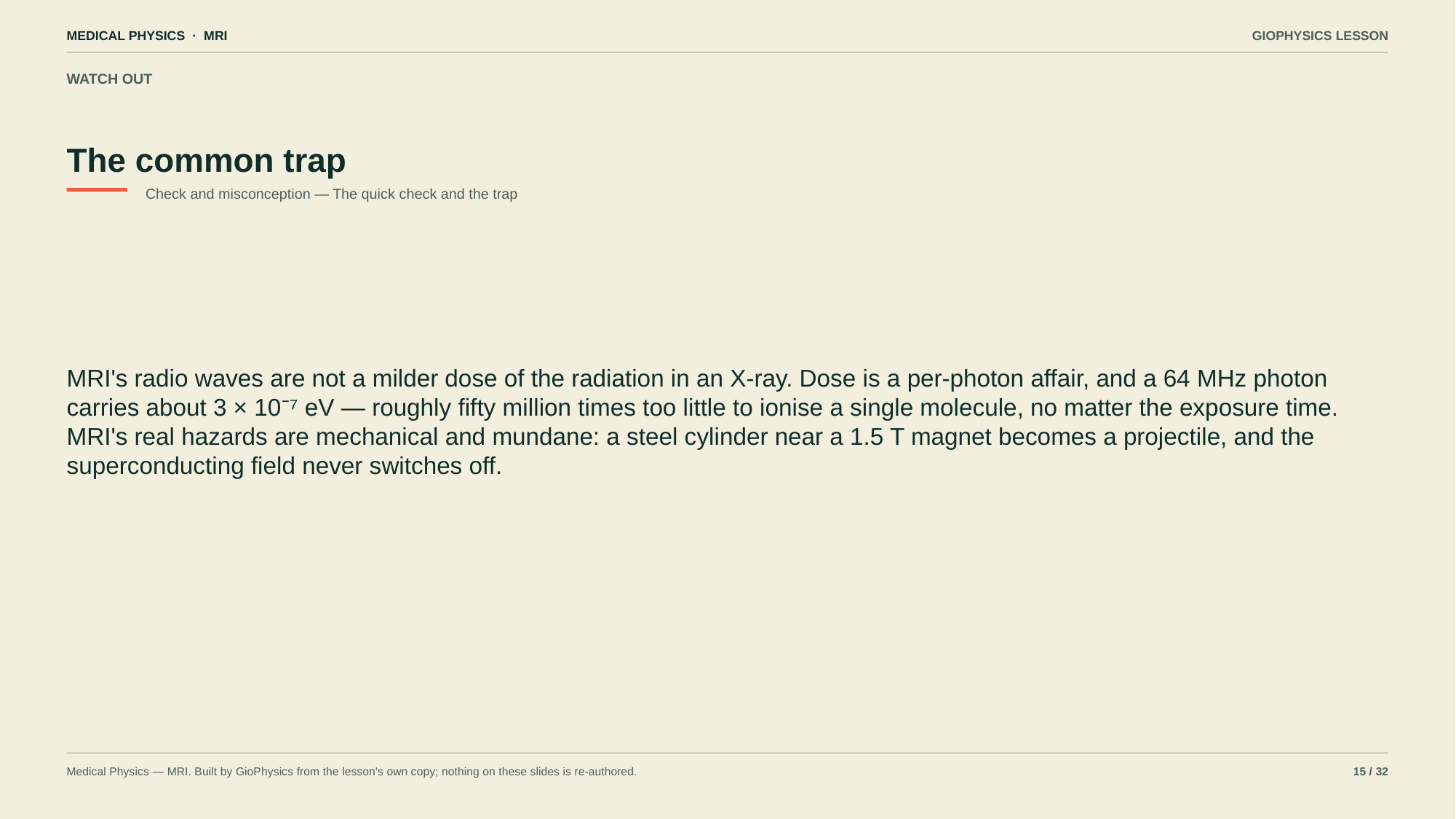

MEDICAL PHYSICS  ·  MRI
GIOPHYSICS LESSON

WATCH OUT
The common trap
Check and misconception — The quick check and the trap

MRI's radio waves are not a milder dose of the radiation in an X-ray. Dose is a per-photon affair, and a 64 MHz photon carries about 3 × 10⁻⁷ eV — roughly fifty million times too little to ionise a single molecule, no matter the exposure time. MRI's real hazards are mechanical and mundane: a steel cylinder near a 1.5 T magnet becomes a projectile, and the superconducting field never switches off.

Medical Physics — MRI. Built by GioPhysics from the lesson's own copy; nothing on these slides is re-authored.
15 / 32